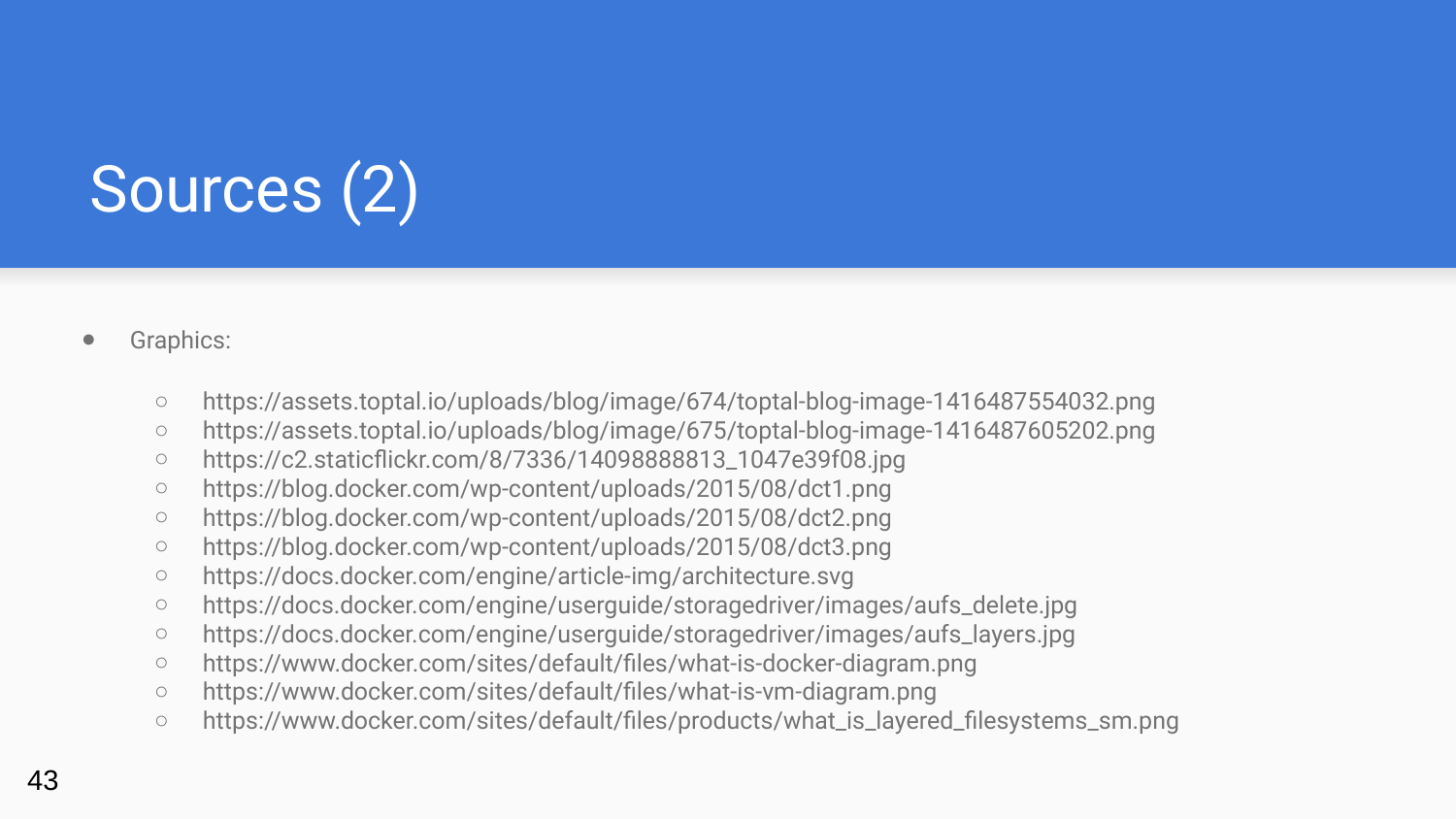

# Sources (2)
Graphics:
https://assets.toptal.io/uploads/blog/image/674/toptal-blog-image-1416487554032.png
https://assets.toptal.io/uploads/blog/image/675/toptal-blog-image-1416487605202.png
https://c2.staticflickr.com/8/7336/14098888813_1047e39f08.jpg
https://blog.docker.com/wp-content/uploads/2015/08/dct1.png
https://blog.docker.com/wp-content/uploads/2015/08/dct2.png
https://blog.docker.com/wp-content/uploads/2015/08/dct3.png
https://docs.docker.com/engine/article-img/architecture.svg
https://docs.docker.com/engine/userguide/storagedriver/images/aufs_delete.jpg
https://docs.docker.com/engine/userguide/storagedriver/images/aufs_layers.jpg
https://www.docker.com/sites/default/files/what-is-docker-diagram.png
https://www.docker.com/sites/default/files/what-is-vm-diagram.png
https://www.docker.com/sites/default/files/products/what_is_layered_filesystems_sm.png
43